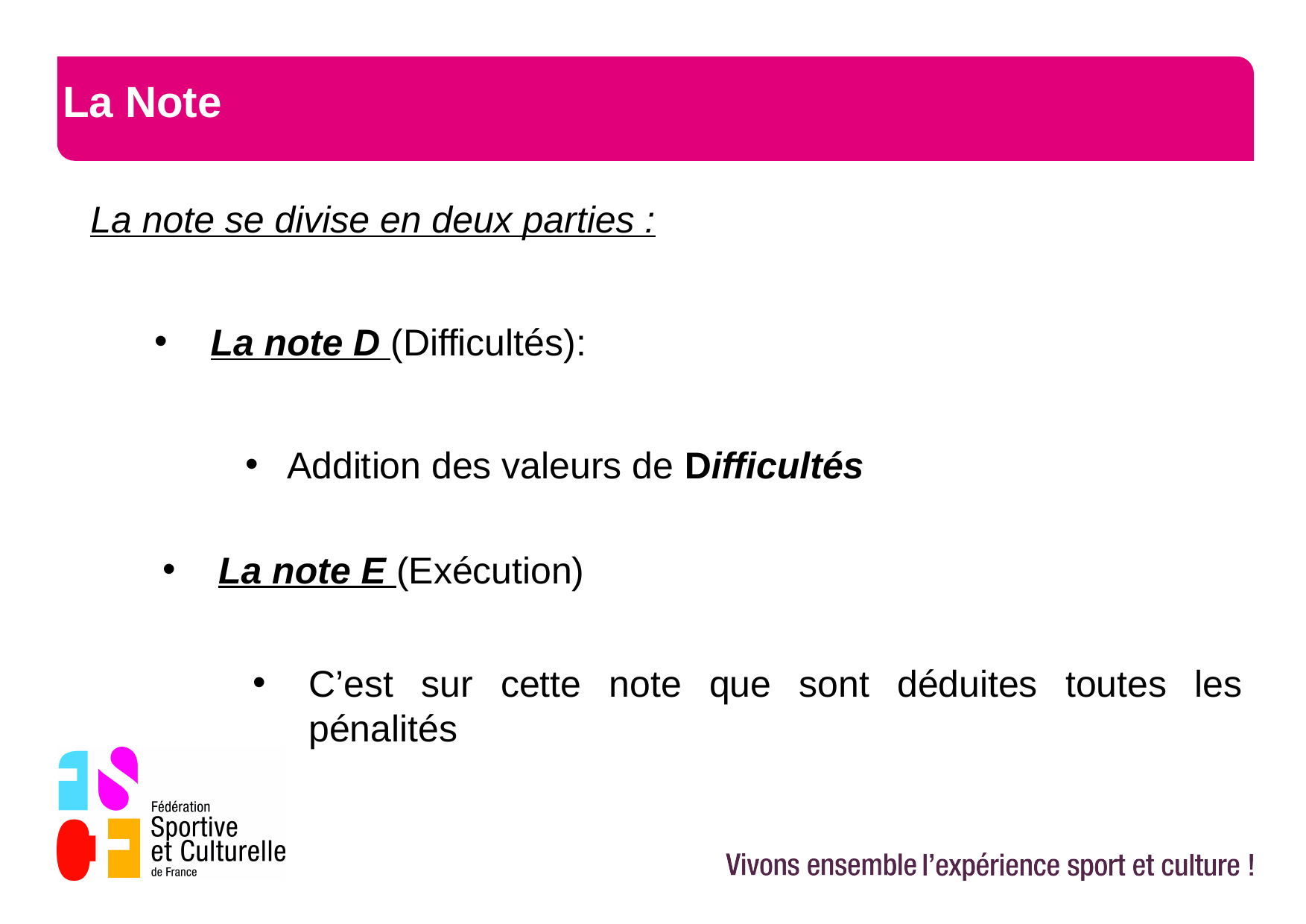

# La Note
La note se divise en deux parties :

La note D (Difficultés):

Addition des valeurs de Difficultés

La note E (Exécution)

C’est sur cette note que sont déduites toutes les pénalités